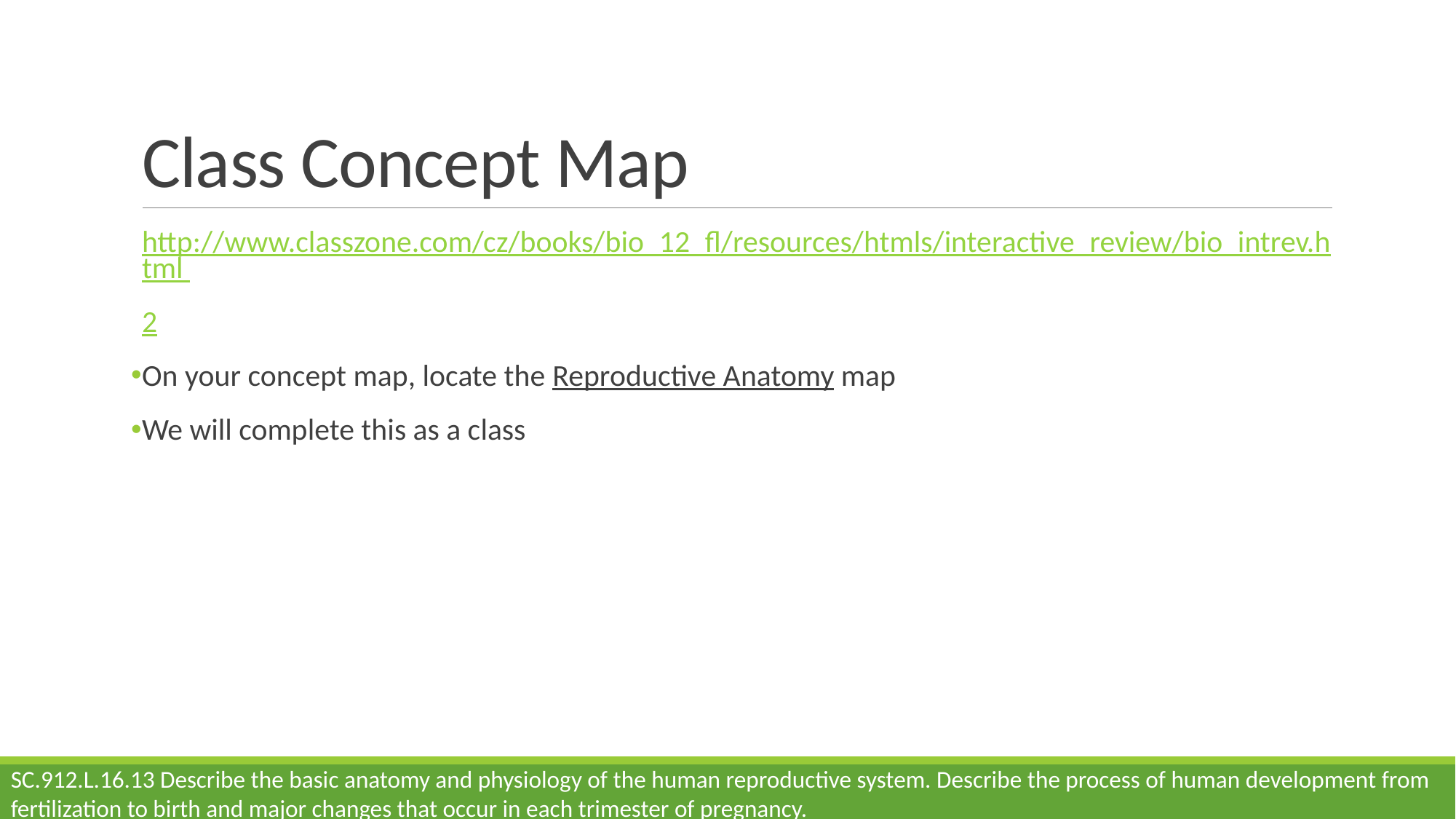

# Class Concept Map
http://www.classzone.com/cz/books/bio_12_fl/resources/htmls/interactive_review/bio_intrev.html
2
On your concept map, locate the Reproductive Anatomy map
We will complete this as a class
SC.912.L.16.13 Describe the basic anatomy and physiology of the human reproductive system. Describe the process of human development from fertilization to birth and major changes that occur in each trimester of pregnancy.